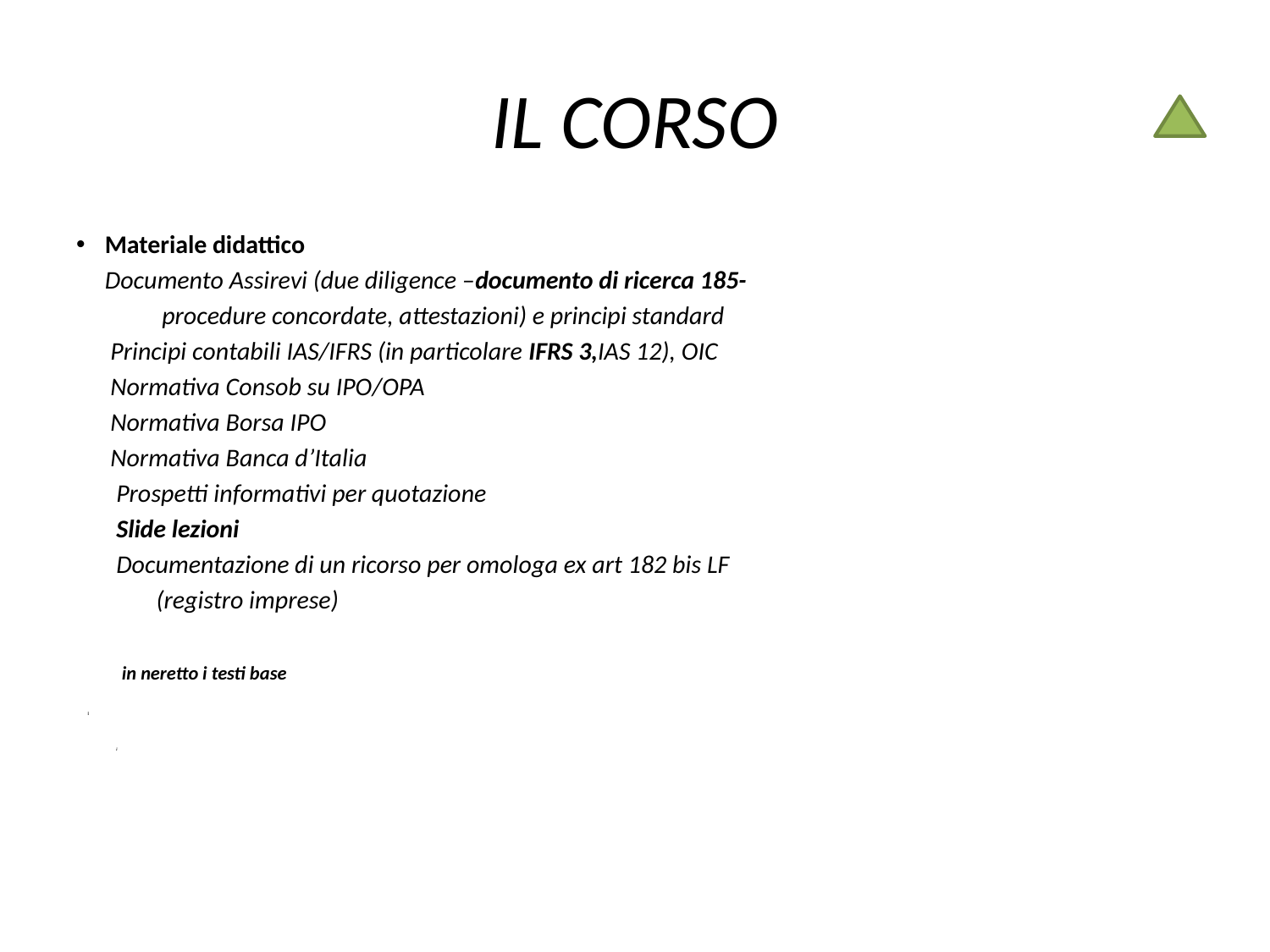

# IL CORSO

Materiale didattico
     Documento Assirevi (due diligence –documento di ricerca 185-
               procedure concordate, attestazioni) e principi standard
      Principi contabili IAS/IFRS (in particolare IFRS 3,IAS 12), OIC
      Normativa Consob su IPO/OPA
      Normativa Borsa IPO
      Normativa Banca d’Italia
       Prospetti informativi per quotazione
       Slide lezioni
       Documentazione di un ricorso per omologa ex art 182 bis LF
              (registro imprese)

        in neretto i testi base
  i
       i